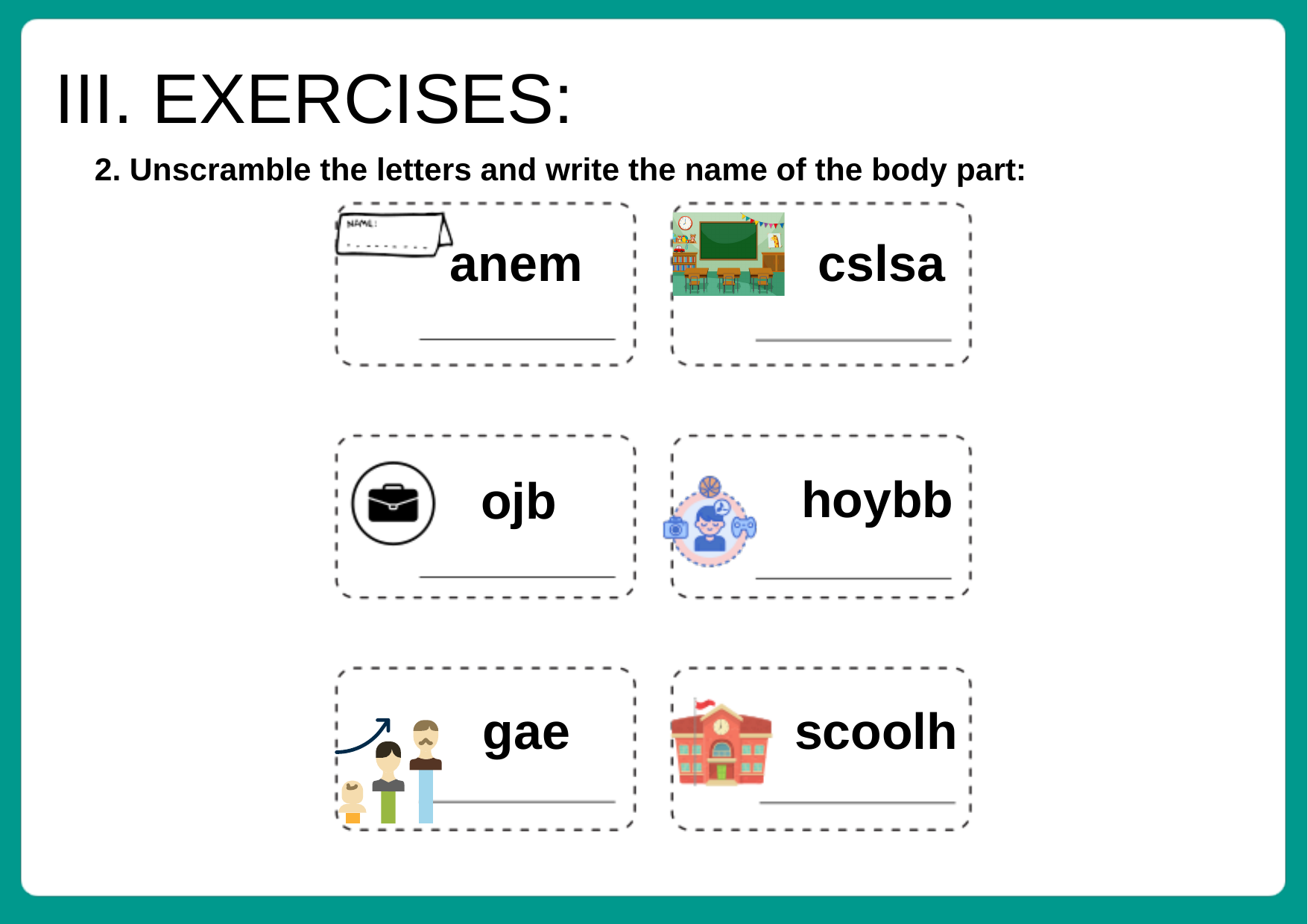

III. EXERCISES:
2. Unscramble the letters and write the name of the body part:
anem
cslsa

hoybb
ojb

gae
scoolh